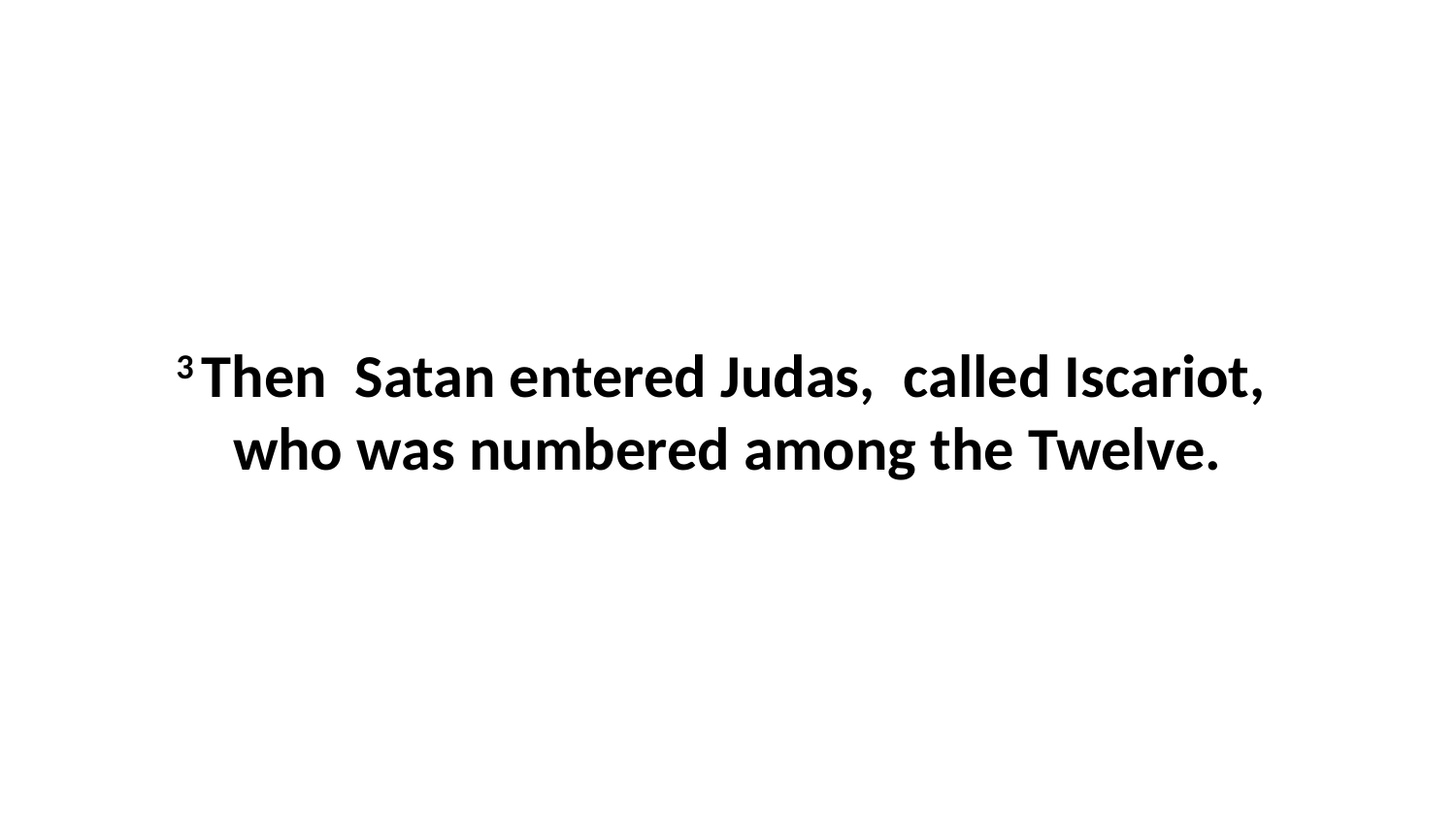

3 Then  Satan entered Judas,  called Iscariot,  who was numbered among the Twelve.